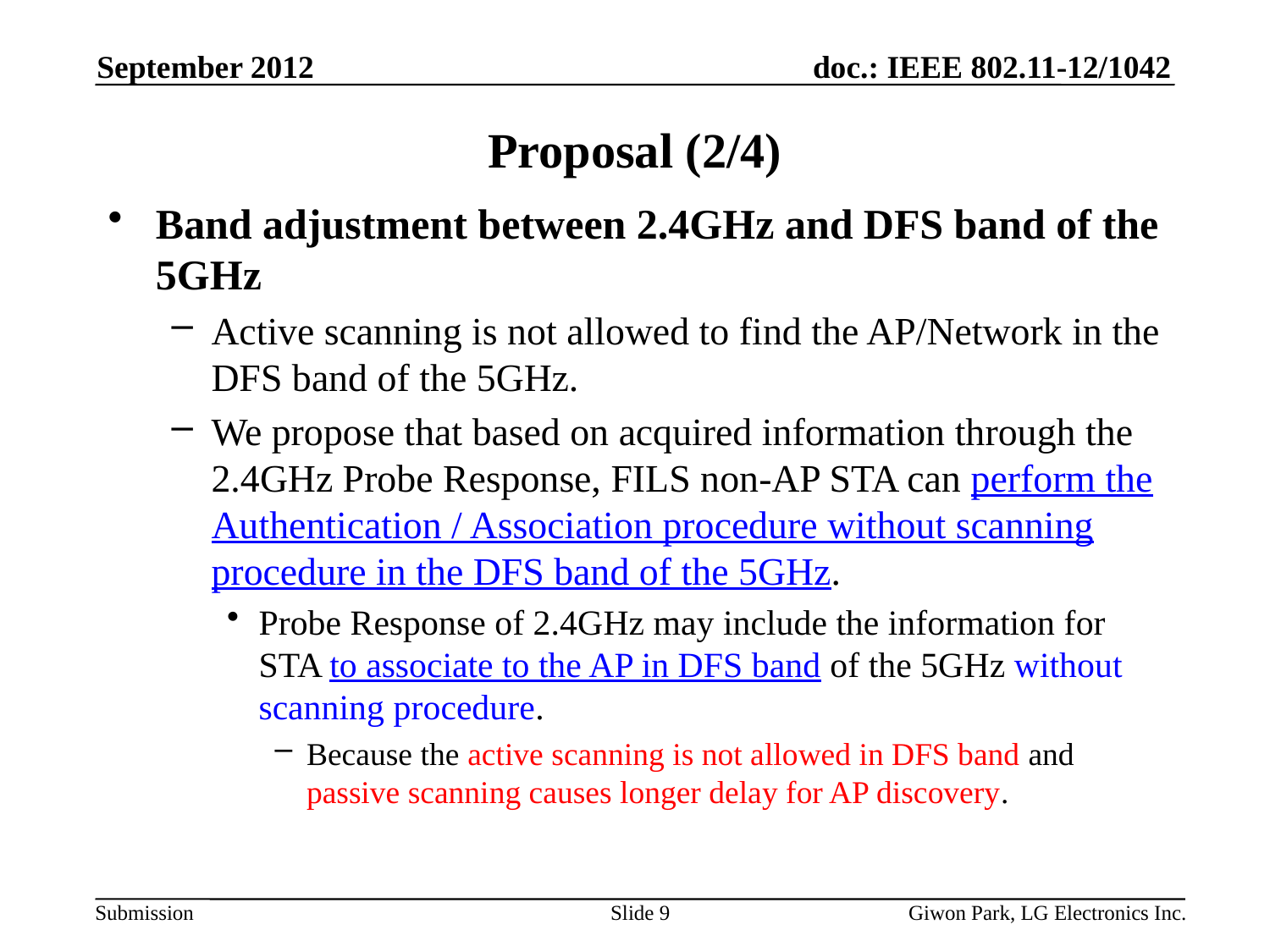

September 2012
# Proposal (2/4)
Band adjustment between 2.4GHz and DFS band of the 5GHz
Active scanning is not allowed to find the AP/Network in the DFS band of the 5GHz.
We propose that based on acquired information through the 2.4GHz Probe Response, FILS non-AP STA can perform the Authentication / Association procedure without scanning procedure in the DFS band of the 5GHz.
Probe Response of 2.4GHz may include the information for STA to associate to the AP in DFS band of the 5GHz without scanning procedure.
Because the active scanning is not allowed in DFS band and passive scanning causes longer delay for AP discovery.

Slide 9
Giwon Park, LG Electronics Inc.